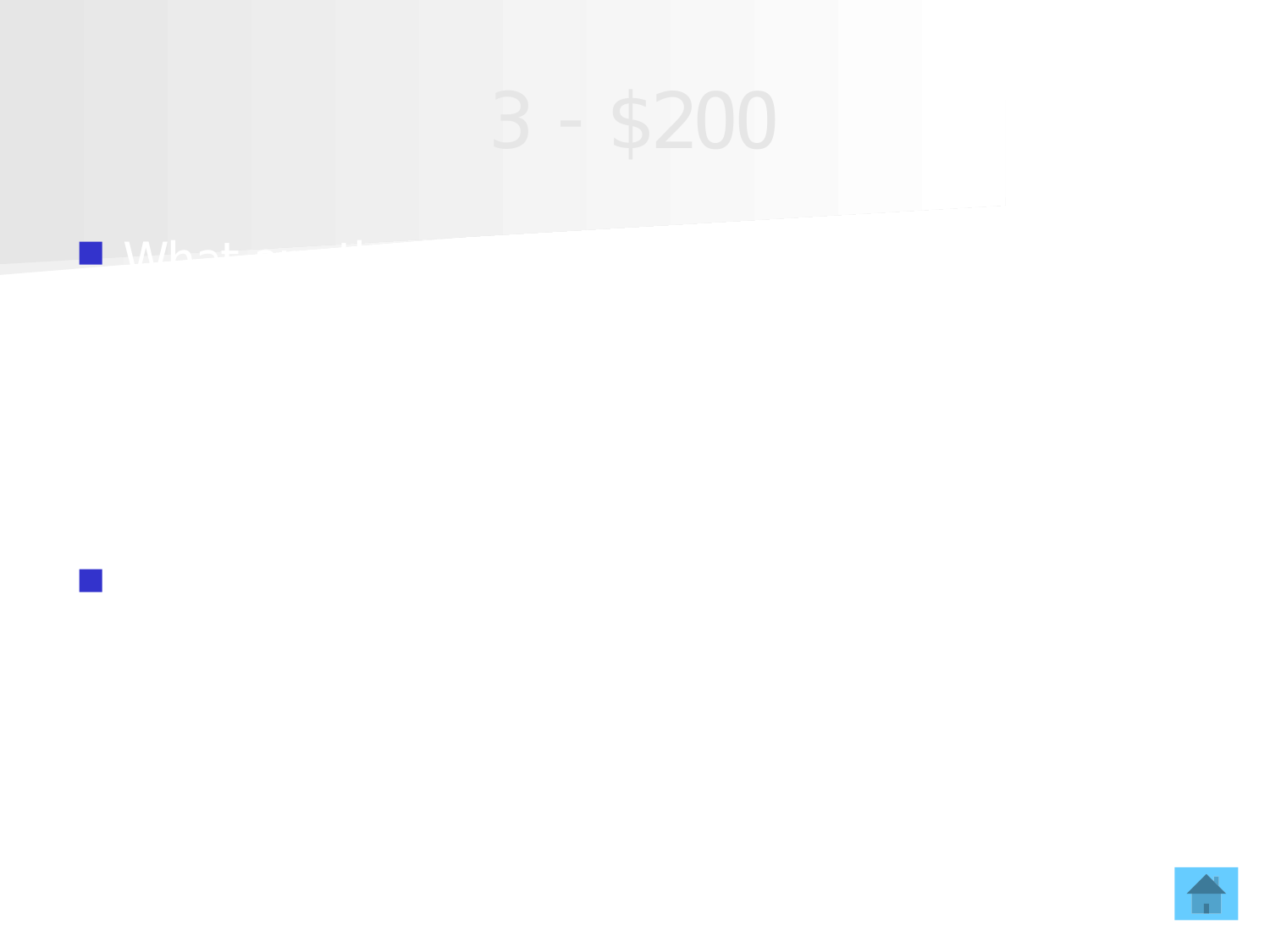

# 3 - $200
What are the differences between eukaryotes and prokaryotes?
Eukaryotes have a nucleus and membrane-bound organelles, prokaryotes do not.